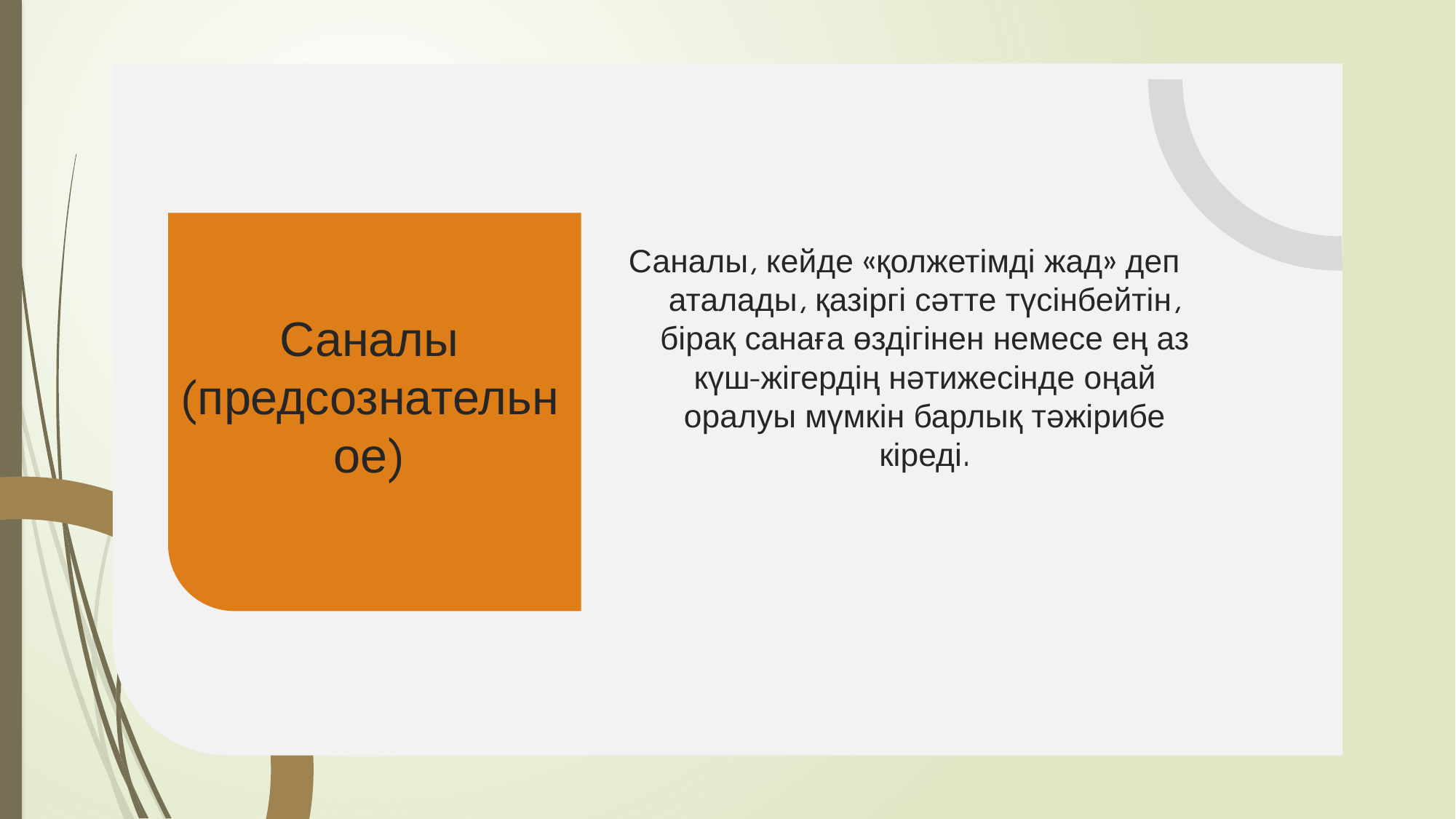

Саналы, кейде «қолжетімді жад» деп аталады, қазіргі сәтте түсінбейтін, бірақ санаға өздігінен немесе ең аз күш-жігердің нәтижесінде оңай оралуы мүмкін барлық тәжірибе кіреді.
Саналы
(предсознательное)